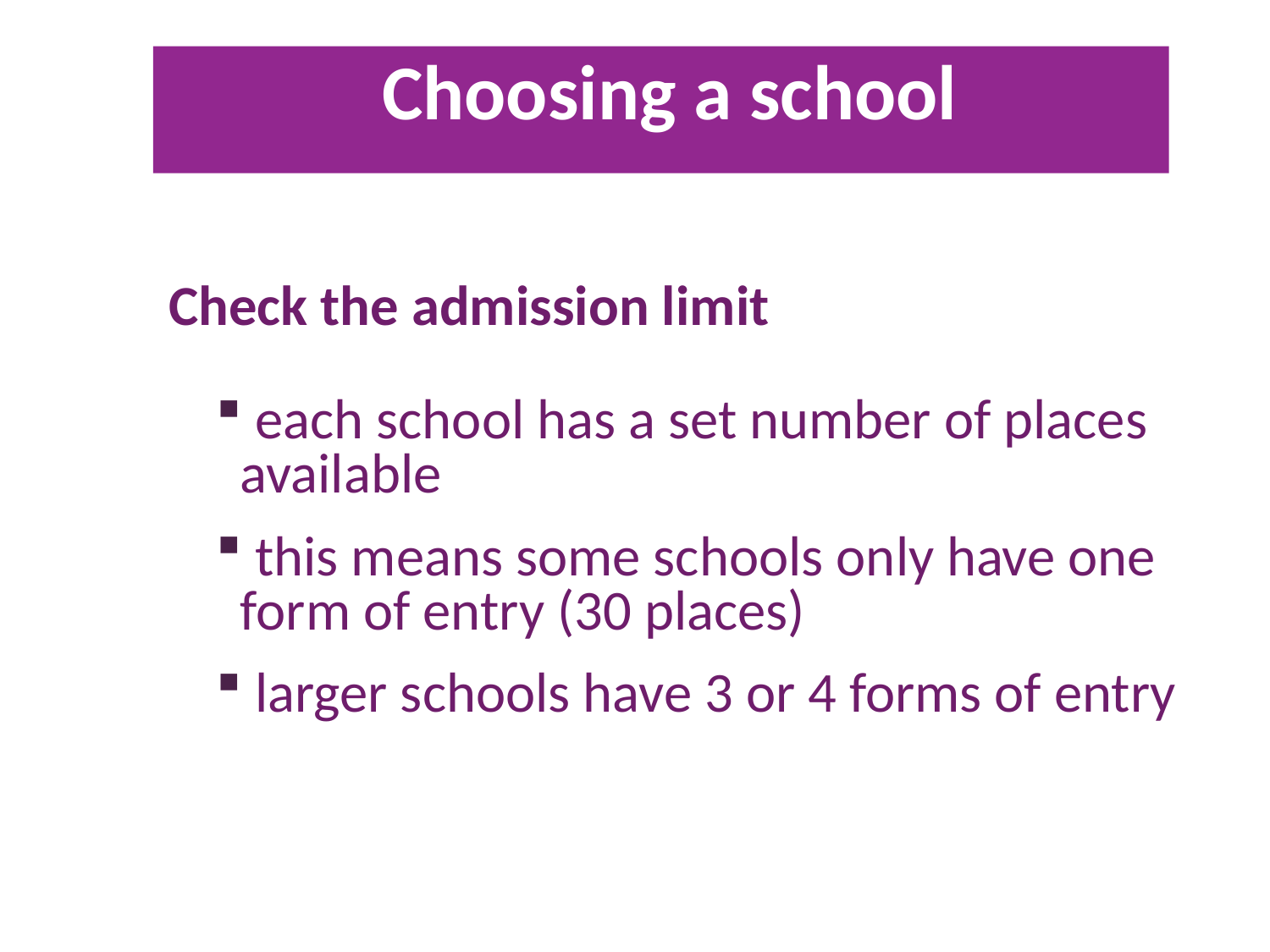

# Choosing a school
Check the admission limit
 each school has a set number of places available
 this means some schools only have one form of entry (30 places)
 larger schools have 3 or 4 forms of entry